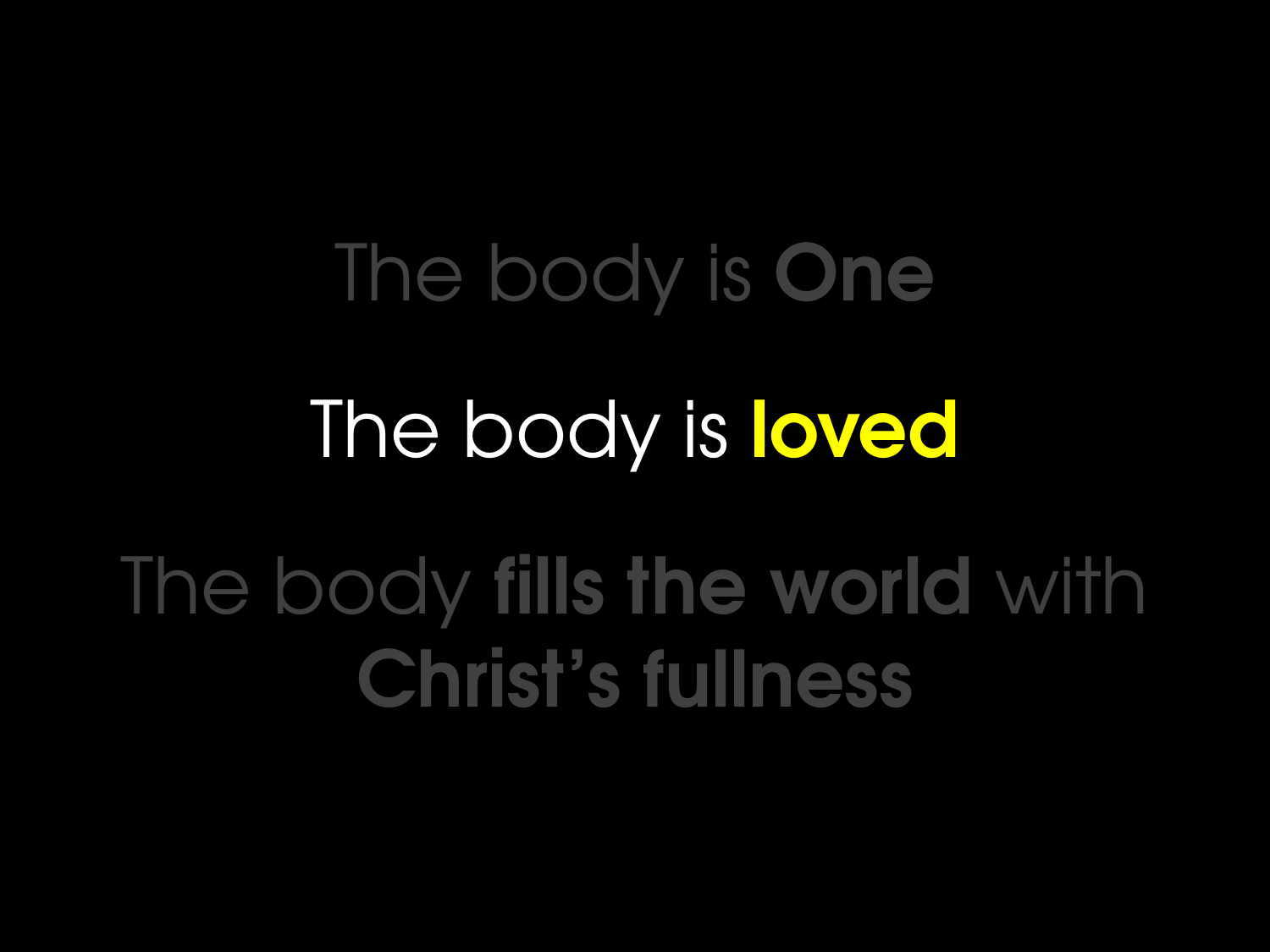

The body is One
The body is loved
The body fills the world with Christ’s fullness